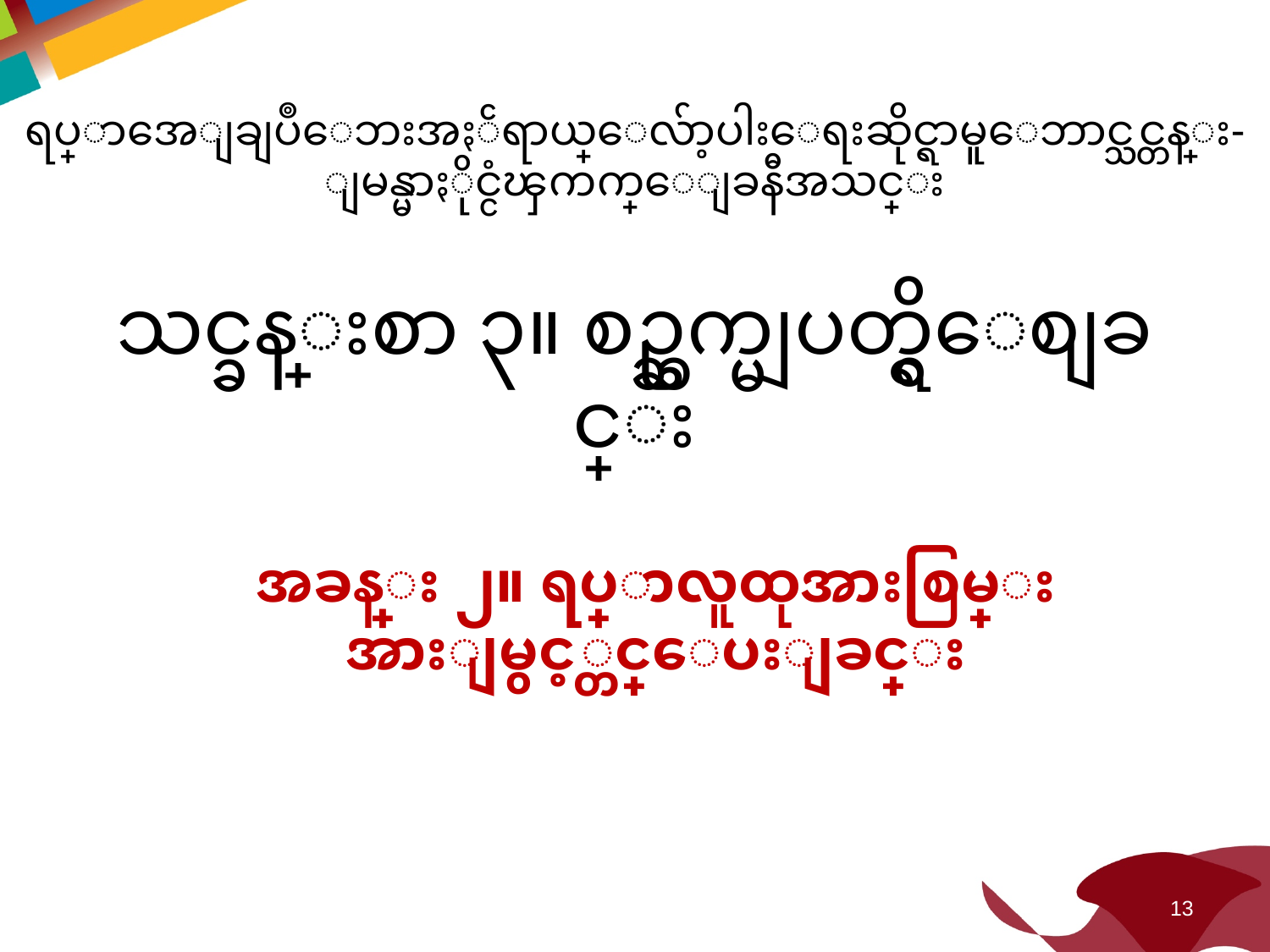

ရပ္ရြာအေျချပဳေဘးအႏၲရာယ္ေလ်ာ့ပါးေရးဆိုင္ရာမူေဘာင္သင္တန္း- ျမန္မာႏိုင္ငံၾကက္ေျခနီအသင္း
# သင္ခန္းစာ ၃။ စဥ္ဆက္မျပတ္ရွိေစျခင္း
အခန္း ၂။ ရပ္ရြာလူထုအားစြမ္းအားျမွင့္တင္ေပးျခင္း

13